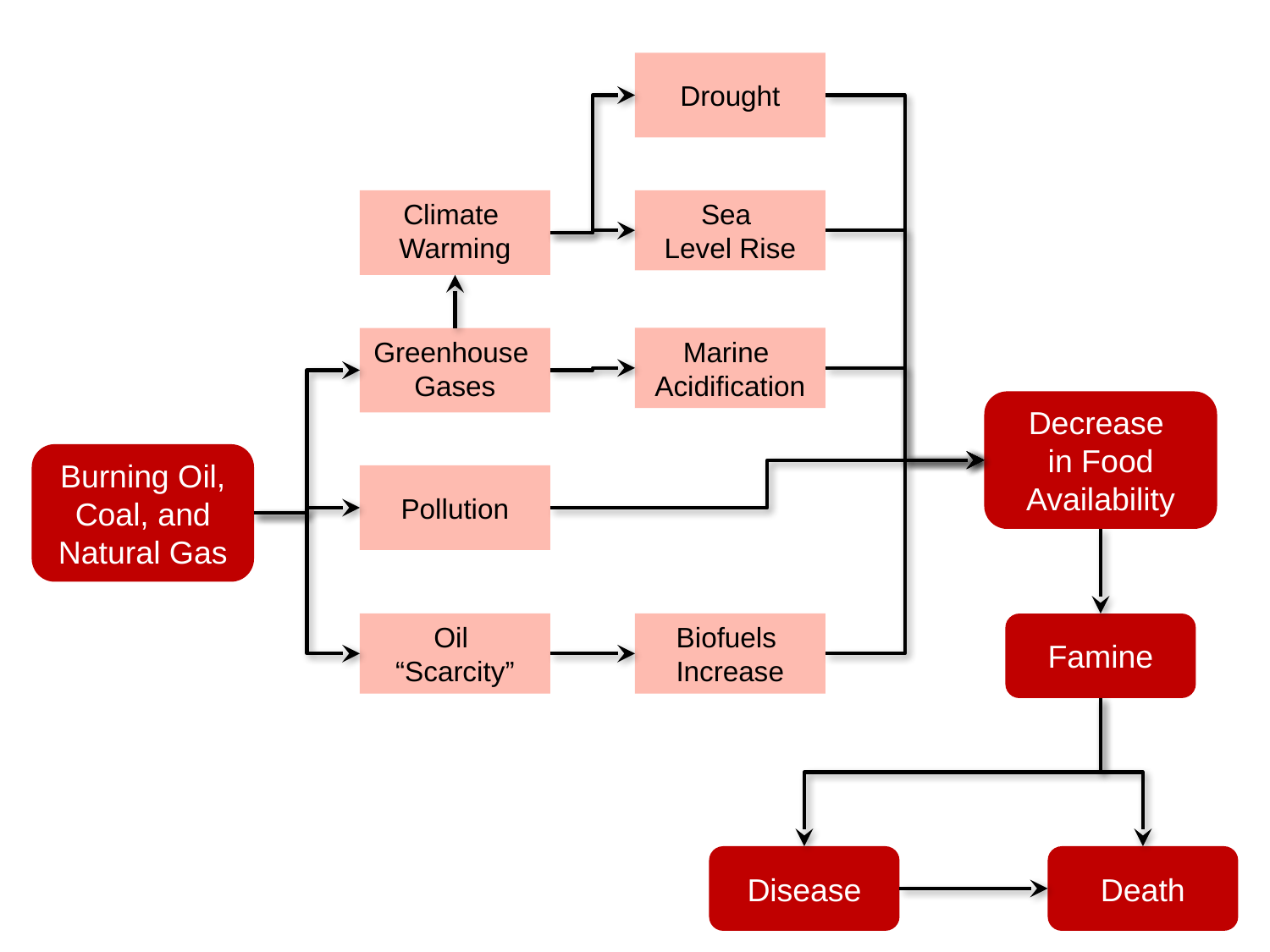

Drought
Climate
Warming
Sea
Level Rise
Greenhouse
Gases
Marine
Acidification
Decrease
in Food Availability
Burning Oil, Coal, and Natural Gas
Pollution
Oil
“Scarcity”
Biofuels
Increase
Famine
Disease
Death